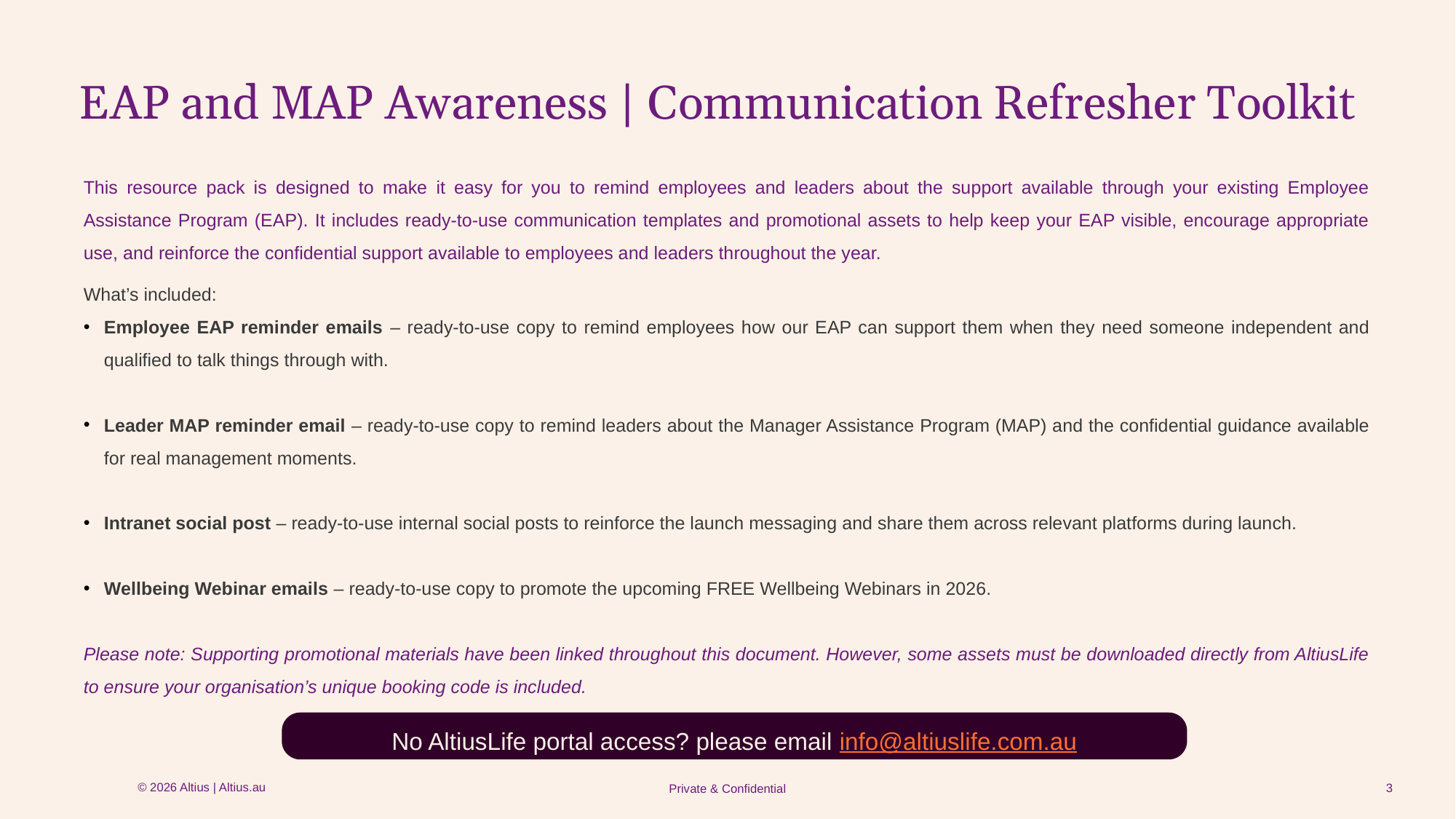

EAP and MAP Awareness | Communication Refresher Toolkit
This resource pack is designed to make it easy for you to remind employees and leaders about the support available through your existing Employee Assistance Program (EAP). It includes ready-to-use communication templates and promotional assets to help keep your EAP visible, encourage appropriate use, and reinforce the confidential support available to employees and leaders throughout the year.
What’s included:
Employee EAP reminder emails – ready-to-use copy to remind employees how our EAP can support them when they need someone independent and qualified to talk things through with.

Leader MAP reminder email – ready-to-use copy to remind leaders about the Manager Assistance Program (MAP) and the confidential guidance available for real management moments.

Intranet social post – ready-to-use internal social posts to reinforce the launch messaging and share them across relevant platforms during launch.

Wellbeing Webinar emails – ready-to-use copy to promote the upcoming FREE Wellbeing Webinars in 2026.

Please note: Supporting promotional materials have been linked throughout this document. However, some assets must be downloaded directly from AltiusLife to ensure your organisation’s unique booking code is included.
No AltiusLife portal access? please email info@altiuslife.com.au
3